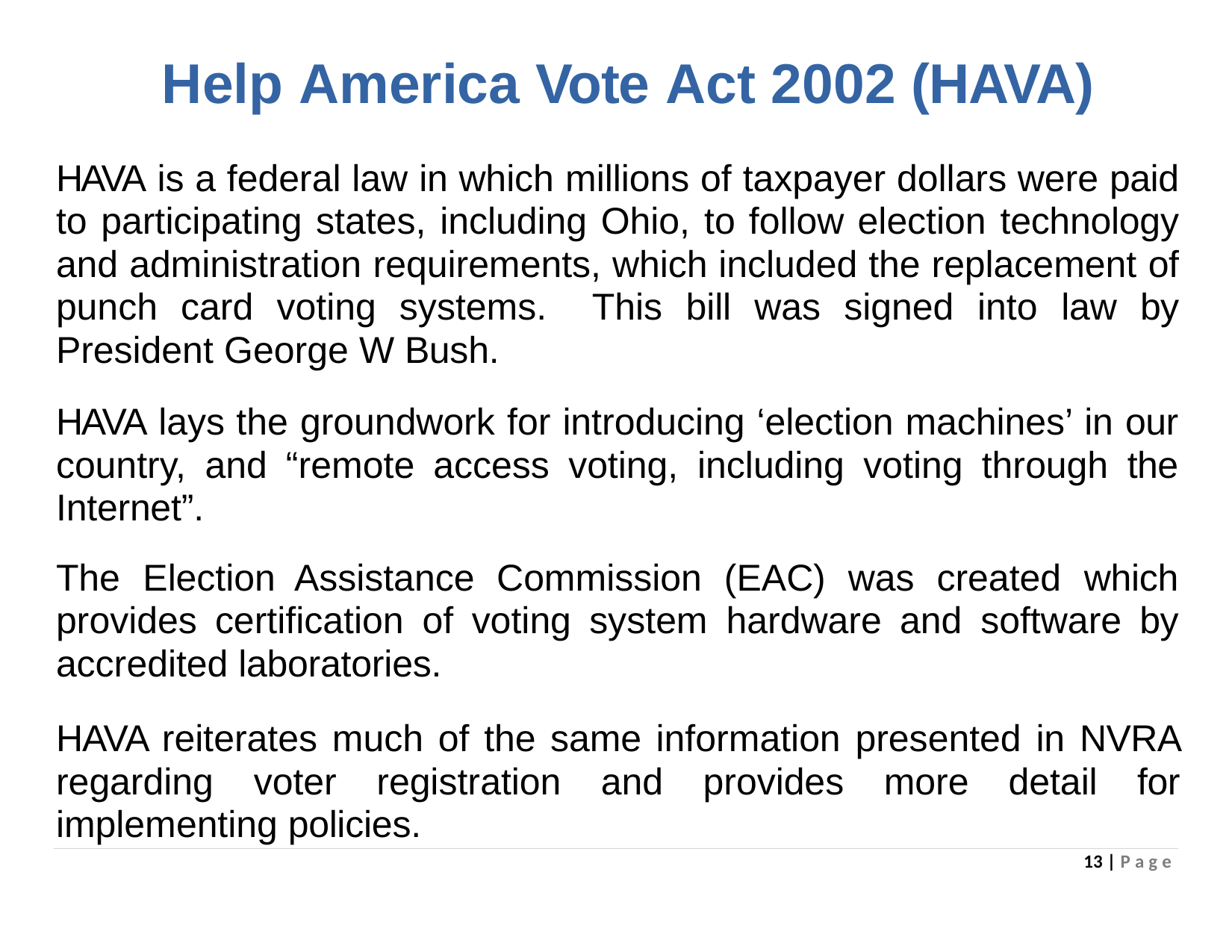

# Help America Vote Act 2002 (HAVA)
HAVA is a federal law in which millions of taxpayer dollars were paid to participating states, including Ohio, to follow election technology and administration requirements, which included the replacement of punch  card  voting  systems.   This  bill  was  signed  into  law  by President George W Bush.
HAVA lays the groundwork for introducing ‘election machines’ in our country, and “remote access voting, including voting through the Internet”.
The  Election Assistance  Commission  (EAC)  was  created  which provides certification of voting system hardware and software by accredited laboratories.
HAVA reiterates much of the same information presented in NVRA regarding  voter  registration  and  provides  more  detail  for implementing policies.
13 | P a g e